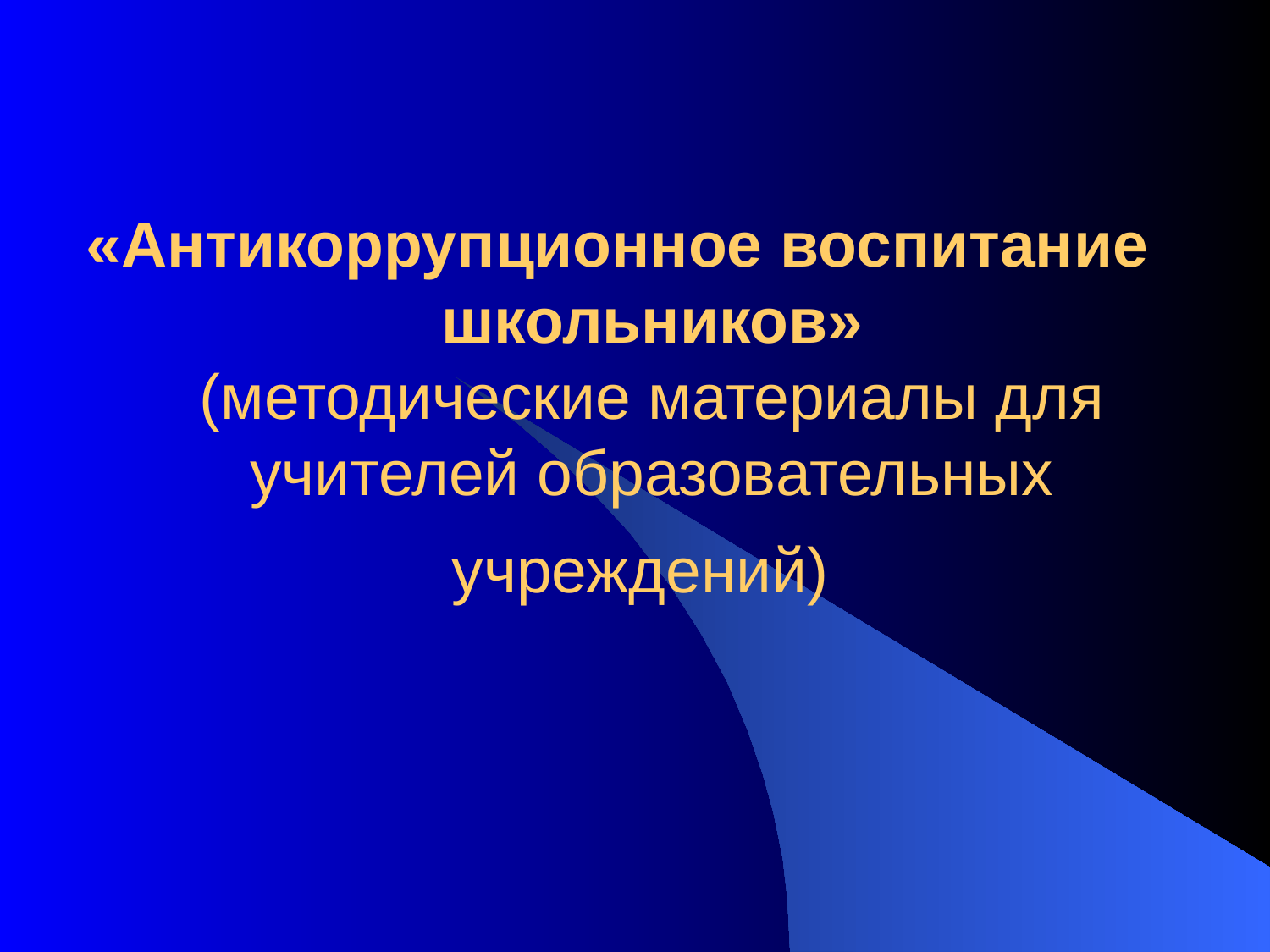

# «Антикоррупционное воспитание     школьников» (методические материалы для учителей образовательных учреждений)